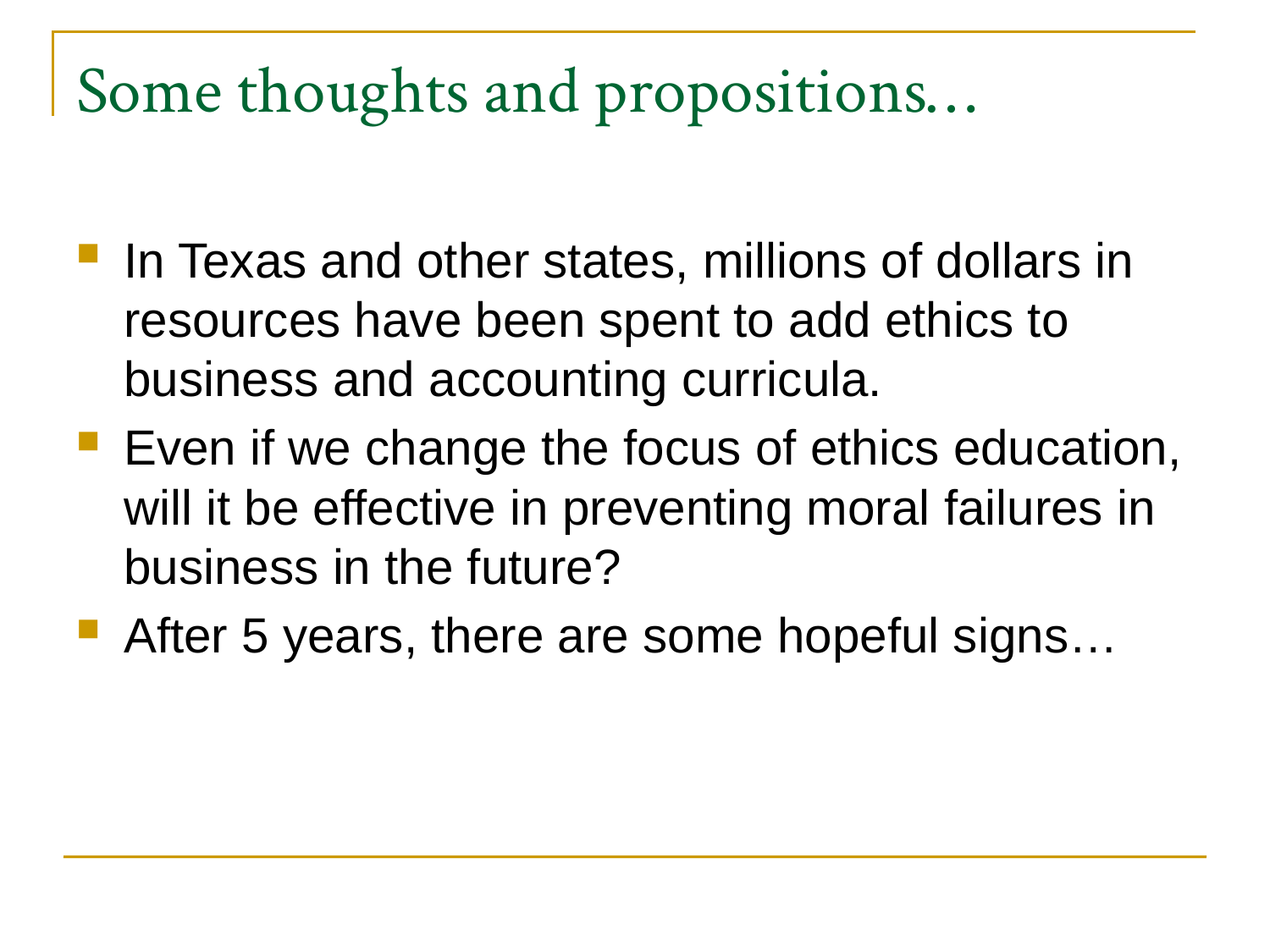

# Some thoughts and propositions…
In Texas and other states, millions of dollars in resources have been spent to add ethics to business and accounting curricula.
Even if we change the focus of ethics education, will it be effective in preventing moral failures in business in the future?
After 5 years, there are some hopeful signs…